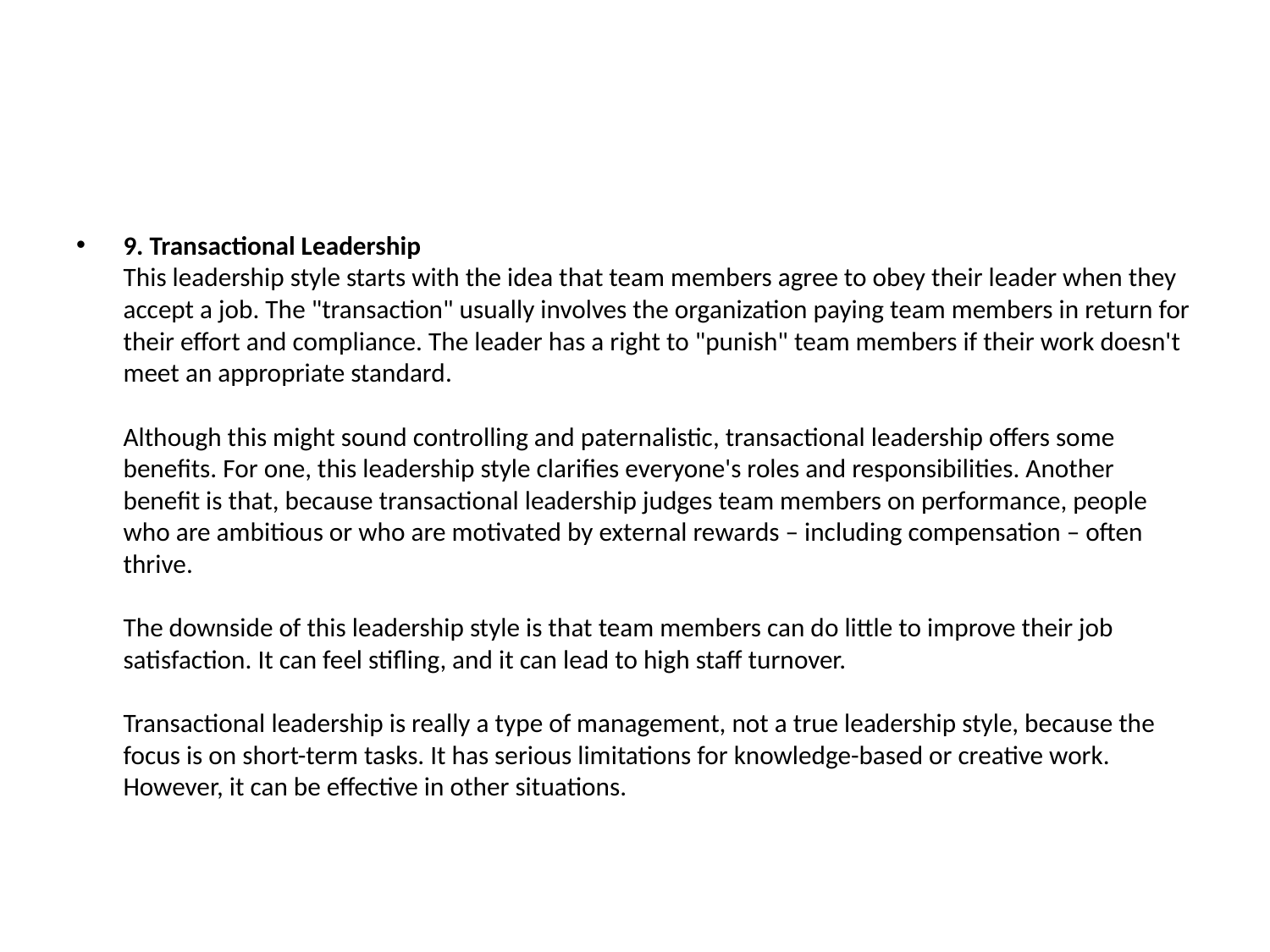

#
9. Transactional Leadership
This leadership style starts with the idea that team members agree to obey their leader when they accept a job. The "transaction" usually involves the organization paying team members in return for their effort and compliance. The leader has a right to "punish" team members if their work doesn't meet an appropriate standard.
Although this might sound controlling and paternalistic, transactional leadership offers some benefits. For one, this leadership style clarifies everyone's roles and responsibilities. Another benefit is that, because transactional leadership judges team members on performance, people who are ambitious or who are motivated by external rewards – including compensation – often thrive.
The downside of this leadership style is that team members can do little to improve their job satisfaction. It can feel stifling, and it can lead to high staff turnover.
Transactional leadership is really a type of management, not a true leadership style, because the focus is on short-term tasks. It has serious limitations for knowledge-based or creative work. However, it can be effective in other situations.